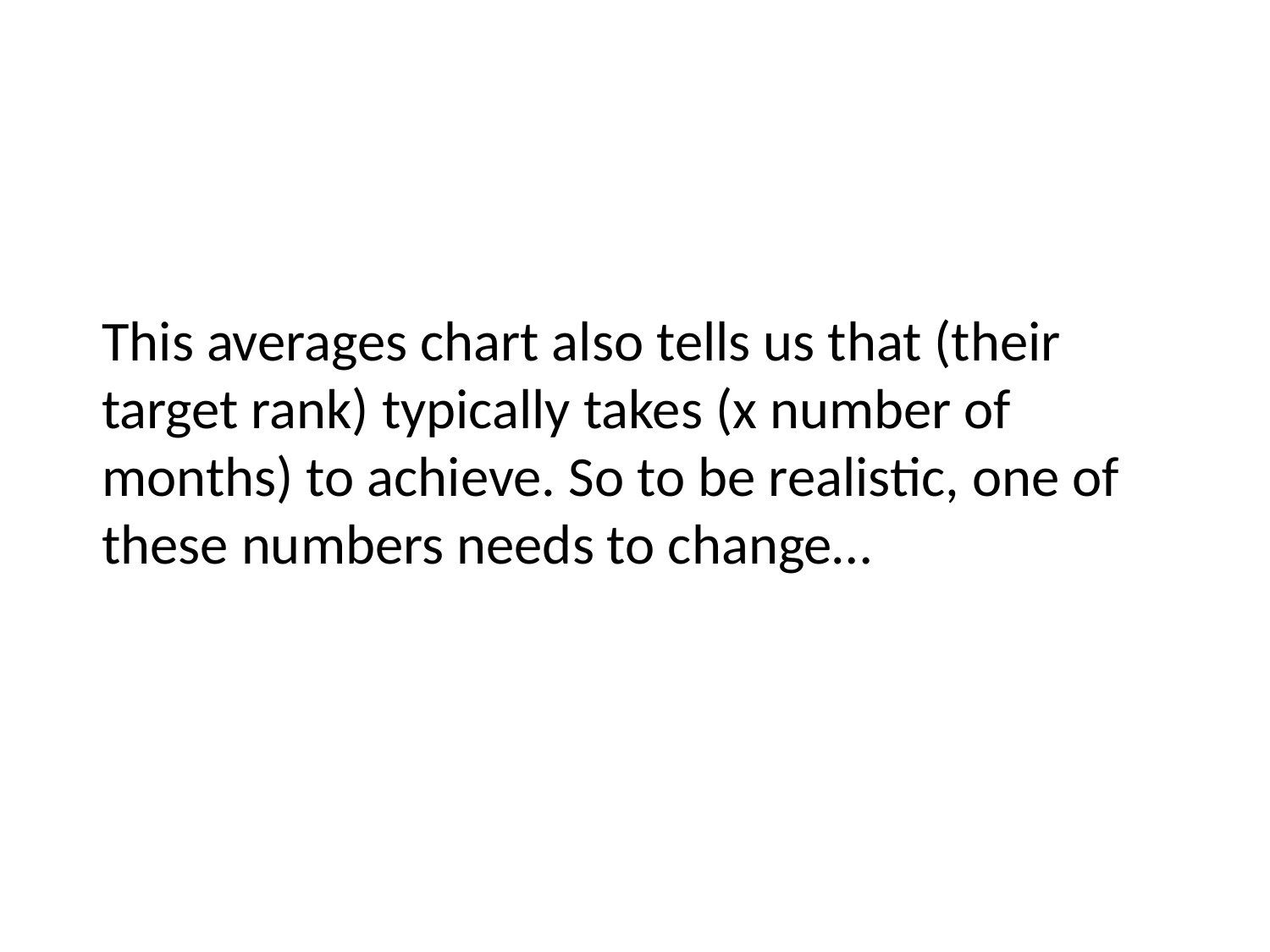

This averages chart also tells us that (their target rank) typically takes (x number of months) to achieve. So to be realistic, one of these numbers needs to change…